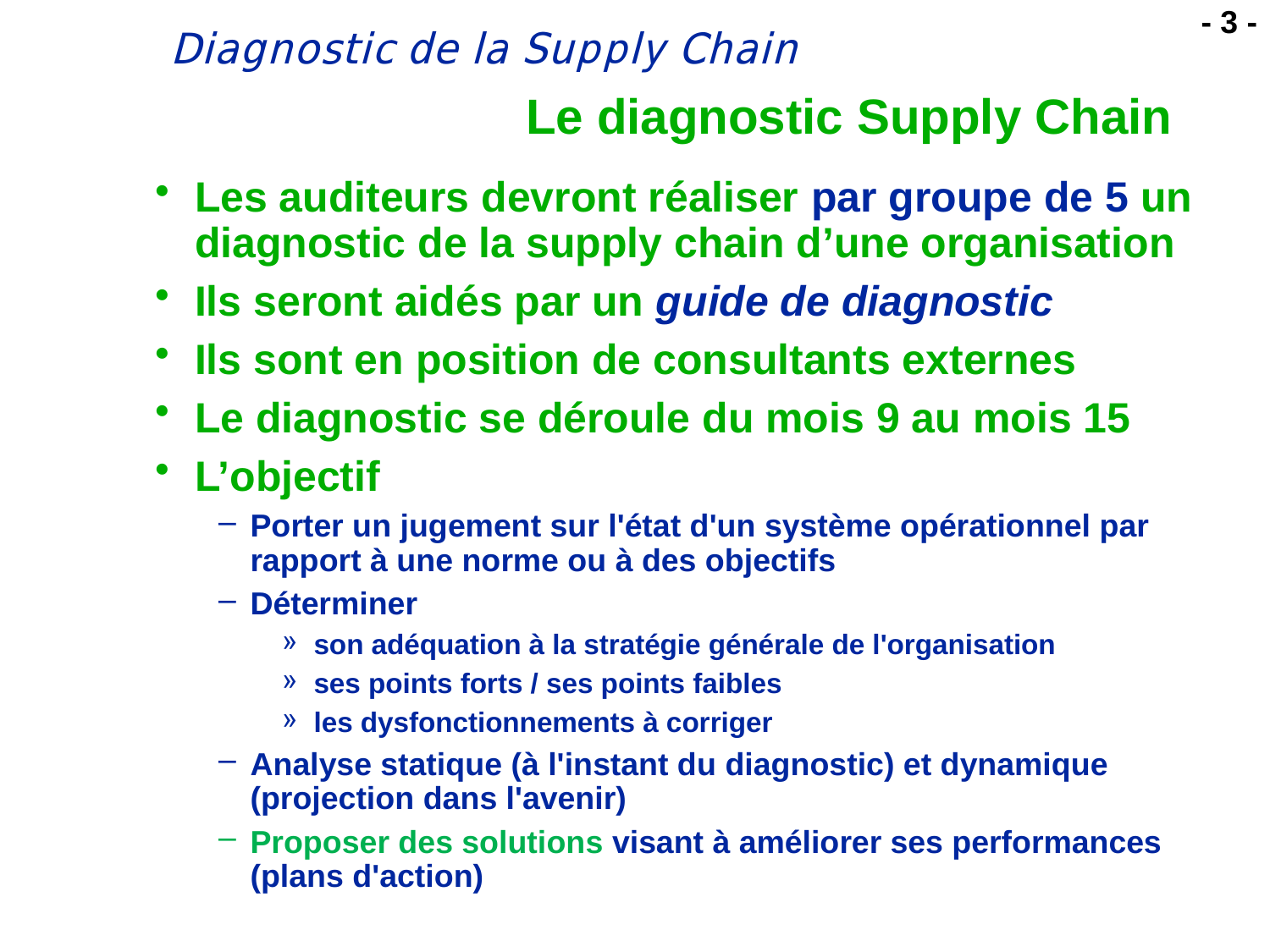

# Le diagnostic Supply Chain
Les auditeurs devront réaliser par groupe de 5 un diagnostic de la supply chain d’une organisation
Ils seront aidés par un guide de diagnostic
Ils sont en position de consultants externes
Le diagnostic se déroule du mois 9 au mois 15
L’objectif
Porter un jugement sur l'état d'un système opérationnel par rapport à une norme ou à des objectifs
Déterminer
son adéquation à la stratégie générale de l'organisation
ses points forts / ses points faibles
les dysfonctionnements à corriger
Analyse statique (à l'instant du diagnostic) et dynamique (projection dans l'avenir)
Proposer des solutions visant à améliorer ses performances (plans d'action)